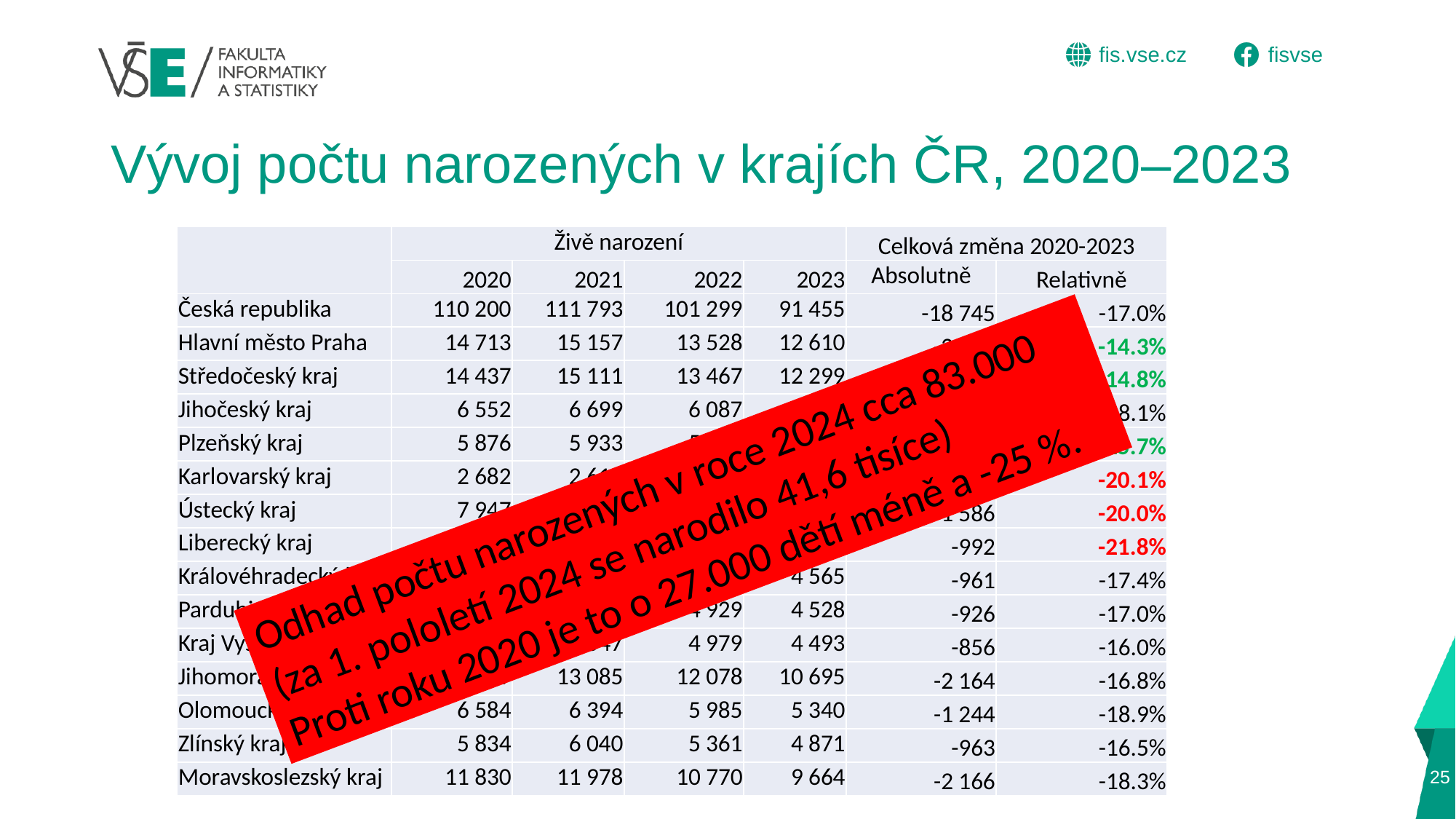

# Vývoj počtu narozených v krajích ČR, 2020–2023
|  | Živě narození |  |  |  | Celková změna 2020-2023 |  |
| --- | --- | --- | --- | --- | --- | --- |
|  | 2020 | 2021 | 2022 | 2023 | Absolutně | Relativně |
| Česká republika | 110 200 | 111 793 | 101 299 | 91 455 | -18 745 | -17.0% |
| Hlavní město Praha | 14 713 | 15 157 | 13 528 | 12 610 | -2 103 | -14.3% |
| Středočeský kraj | 14 437 | 15 111 | 13 467 | 12 299 | -2 138 | -14.8% |
| Jihočeský kraj | 6 552 | 6 699 | 6 087 | 5 364 | -1 188 | -18.1% |
| Plzeňský kraj | 5 876 | 5 933 | 5 509 | 4 956 | -920 | -15.7% |
| Karlovarský kraj | 2 682 | 2 619 | 2 370 | 2 144 | -538 | -20.1% |
| Ústecký kraj | 7 947 | 7 886 | 7 257 | 6 361 | -1 586 | -20.0% |
| Liberecký kraj | 4 557 | 4 386 | 3 921 | 3 565 | -992 | -21.8% |
| Královéhradecký kraj | 5 526 | 5 537 | 5 058 | 4 565 | -961 | -17.4% |
| Pardubický kraj | 5 454 | 5 421 | 4 929 | 4 528 | -926 | -17.0% |
| Kraj Vysočina | 5 349 | 5 547 | 4 979 | 4 493 | -856 | -16.0% |
| Jihomoravský kraj | 12 859 | 13 085 | 12 078 | 10 695 | -2 164 | -16.8% |
| Olomoucký kraj | 6 584 | 6 394 | 5 985 | 5 340 | -1 244 | -18.9% |
| Zlínský kraj | 5 834 | 6 040 | 5 361 | 4 871 | -963 | -16.5% |
| Moravskoslezský kraj | 11 830 | 11 978 | 10 770 | 9 664 | -2 166 | -18.3% |
Odhad počtu narozených v roce 2024 cca 83.000 (za 1. pololetí 2024 se narodilo 41,6 tisíce)
Proti roku 2020 je to o 27.000 dětí méně a -25 %.